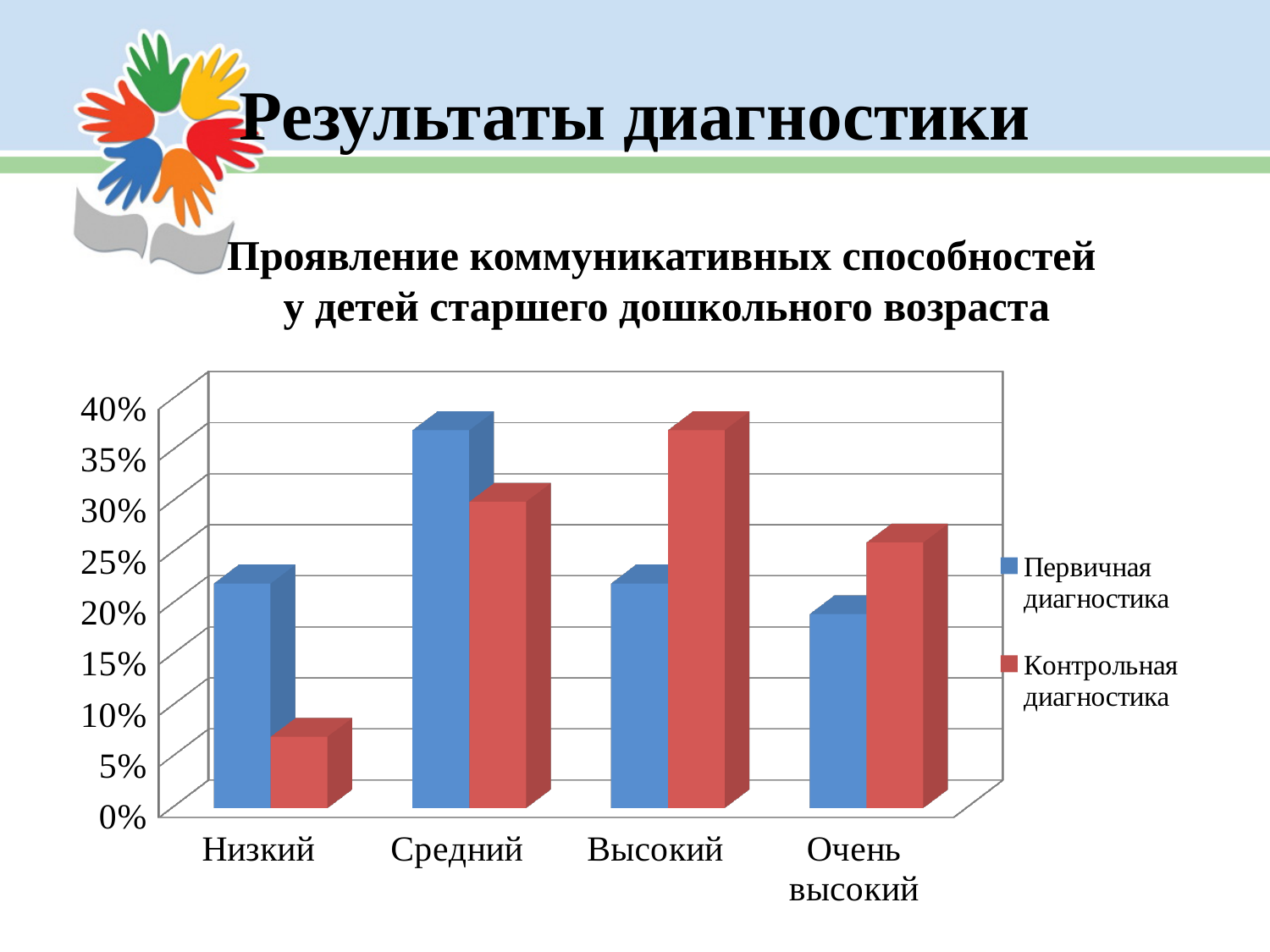

Результаты диагностики
Проявление коммуникативных способностей
у детей старшего дошкольного возраста

[unsupported chart]